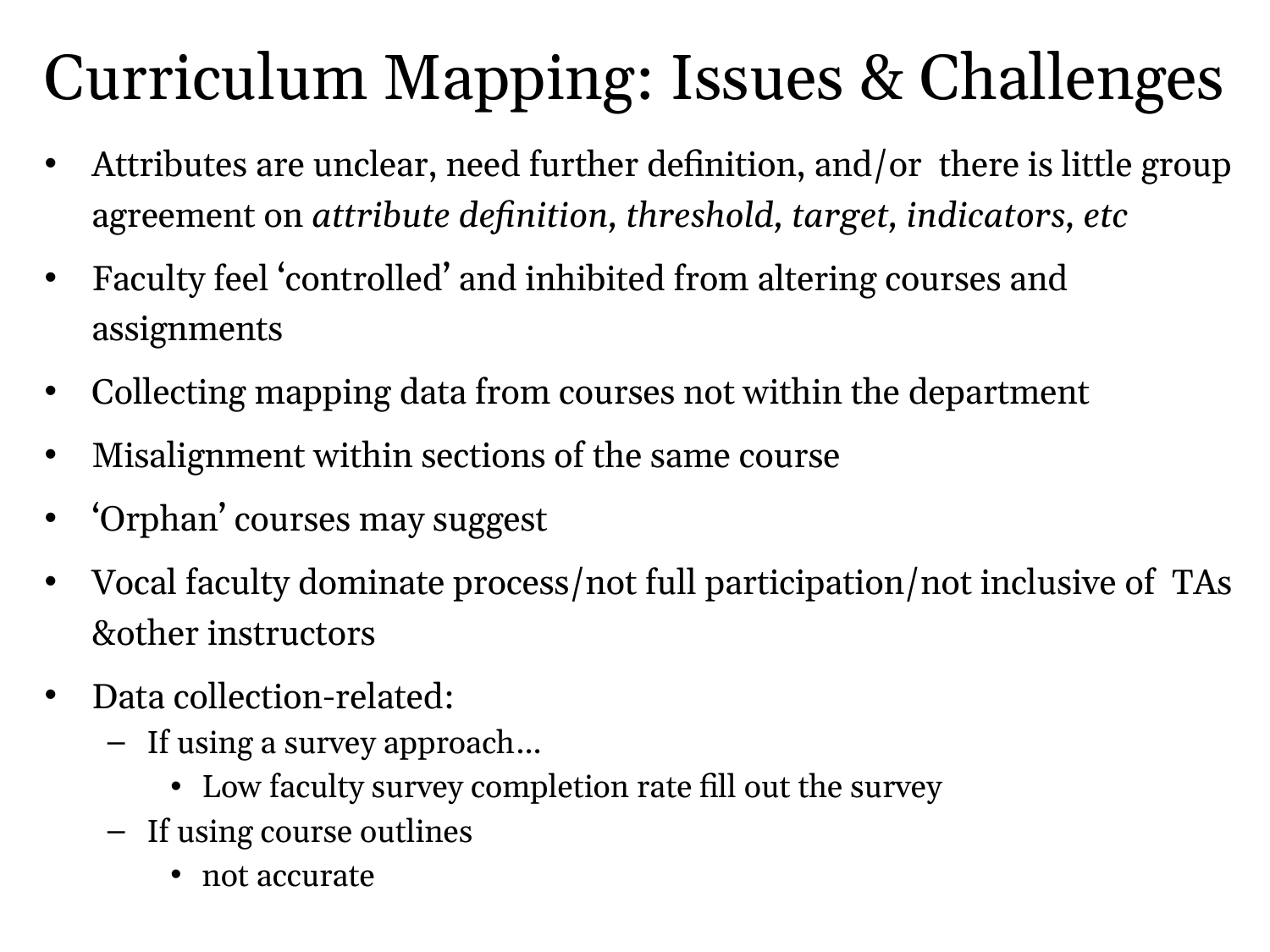

Curriculum Mapping: Issues & Challenges
Attributes are unclear, need further definition, and/or  there is little group agreement on attribute definition, threshold, target, indicators, etc
Faculty feel ‘controlled’ and inhibited from altering courses and assignments
Collecting mapping data from courses not within the department
Misalignment within sections of the same course
‘Orphan’ courses may suggest
Vocal faculty dominate process/not full participation/not inclusive of  TAs &other instructors
Data collection-related:
If using a survey approach…
Low faculty survey completion rate fill out the survey
If using course outlines
not accurate